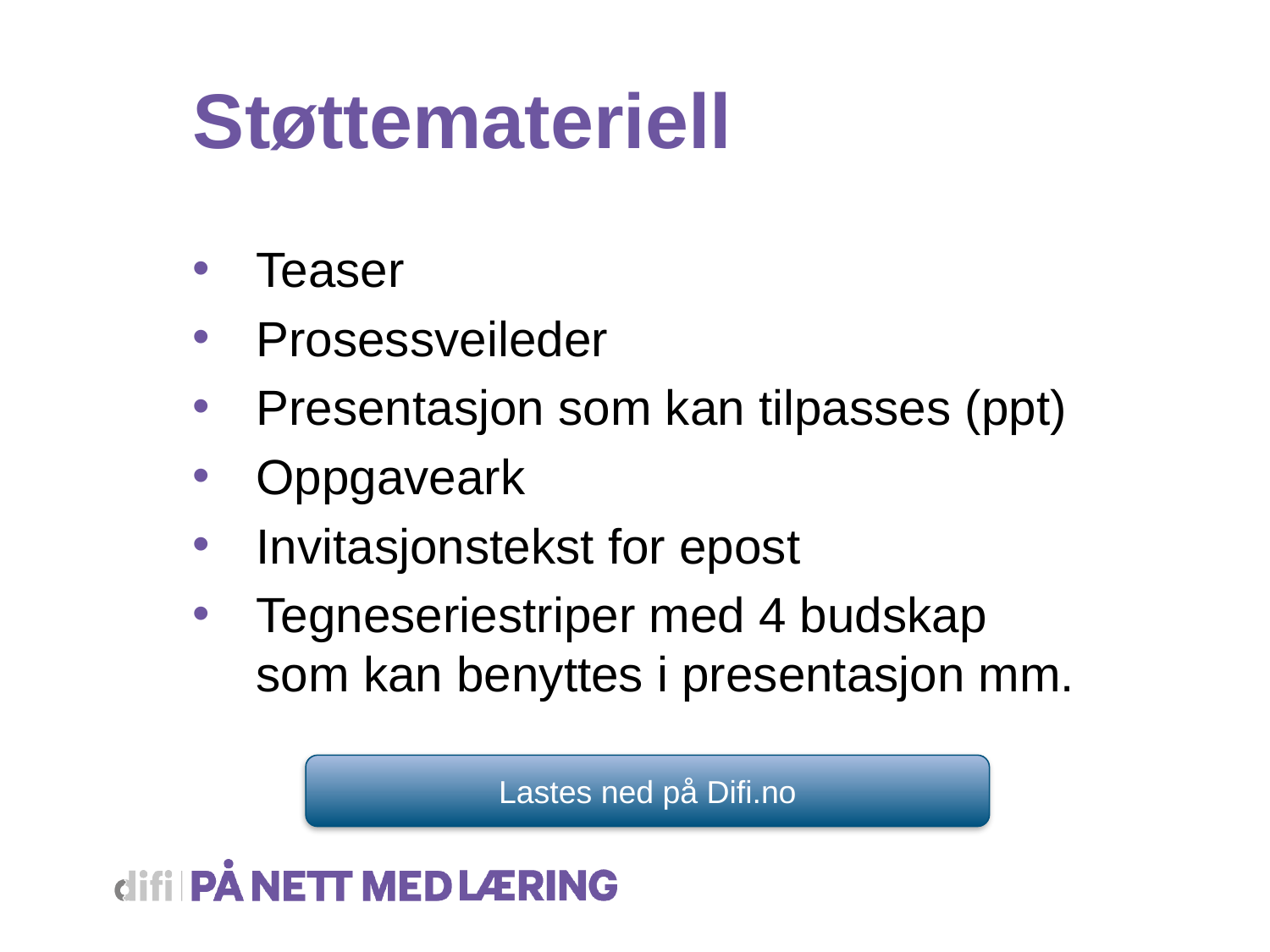

# Støttemateriell
Teaser
Prosessveileder
Presentasjon som kan tilpasses (ppt)
Oppgaveark
Invitasjonstekst for epost
Tegneseriestriper med 4 budskap som kan benyttes i presentasjon mm.
Lastes ned på Difi.no